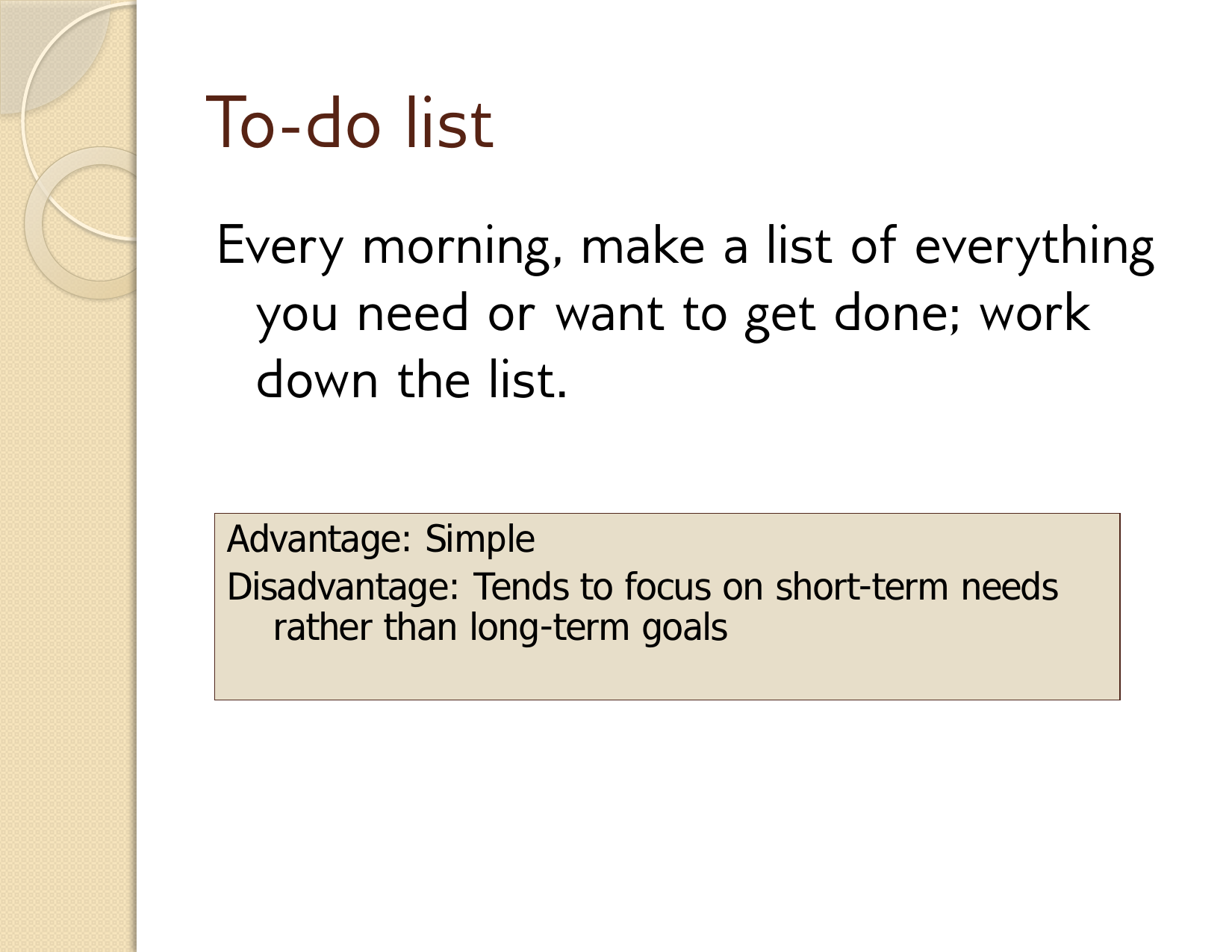

# To-do list
Every morning, make a list of everything you need or want to get done; work down the list.
Advantage: Simple
Disadvantage: Tends to focus on short-term needs rather than long-term goals